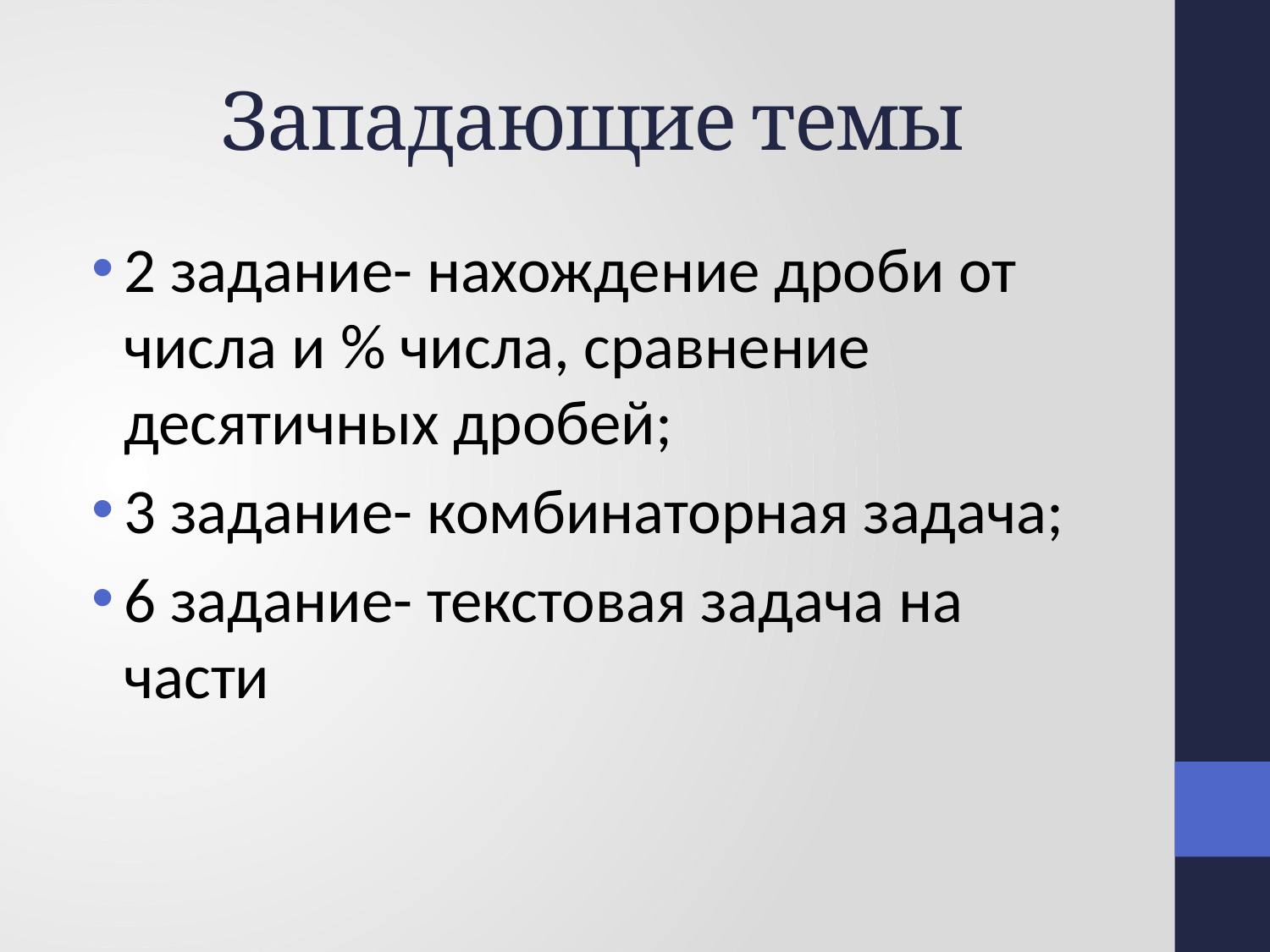

# Западающие темы
2 задание- нахождение дроби от числа и % числа, сравнение десятичных дробей;
3 задание- комбинаторная задача;
6 задание- текстовая задача на части